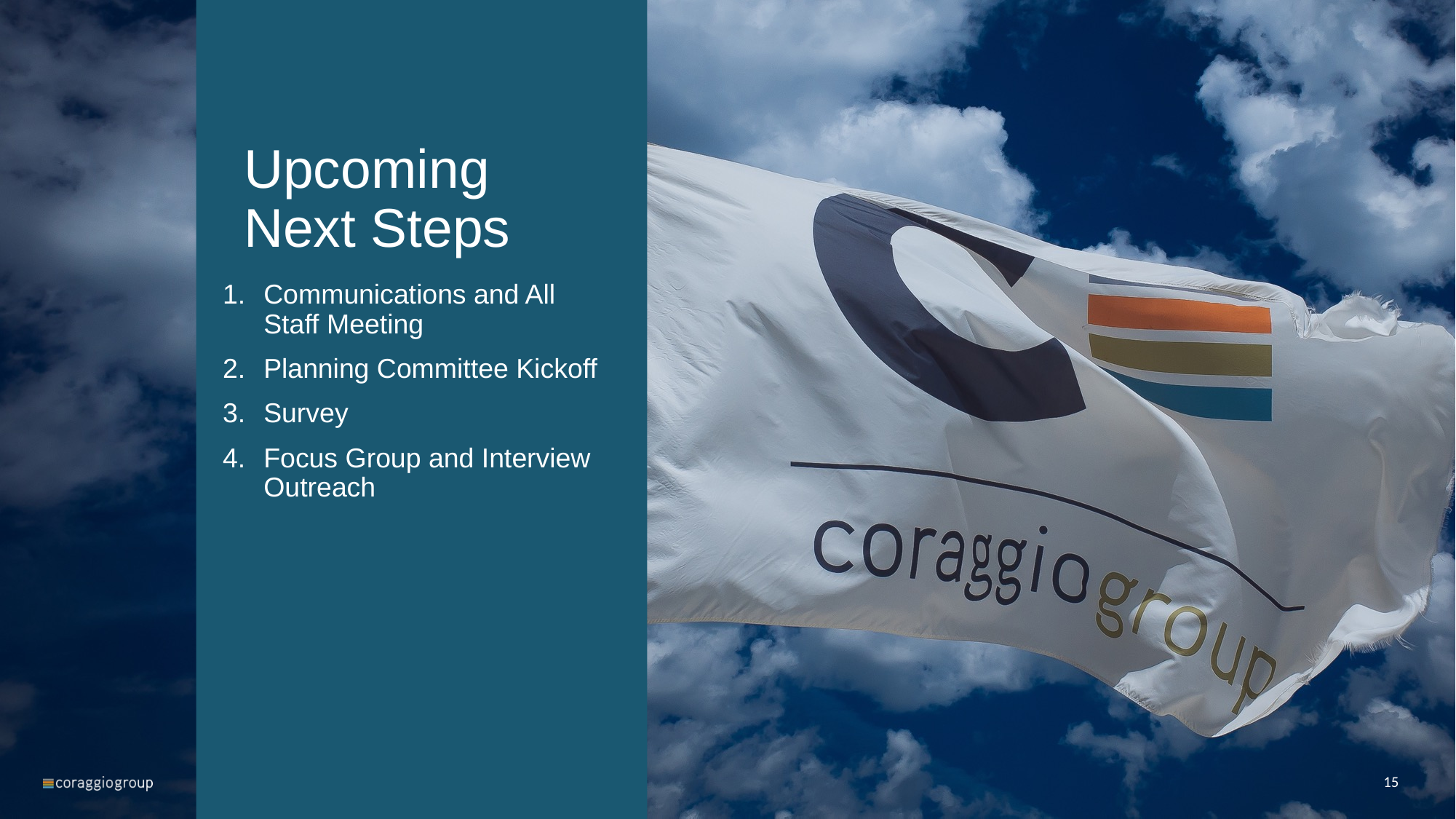

Upcoming Next Steps
Communications and All Staff Meeting
Planning Committee Kickoff
Survey
Focus Group and Interview  Outreach